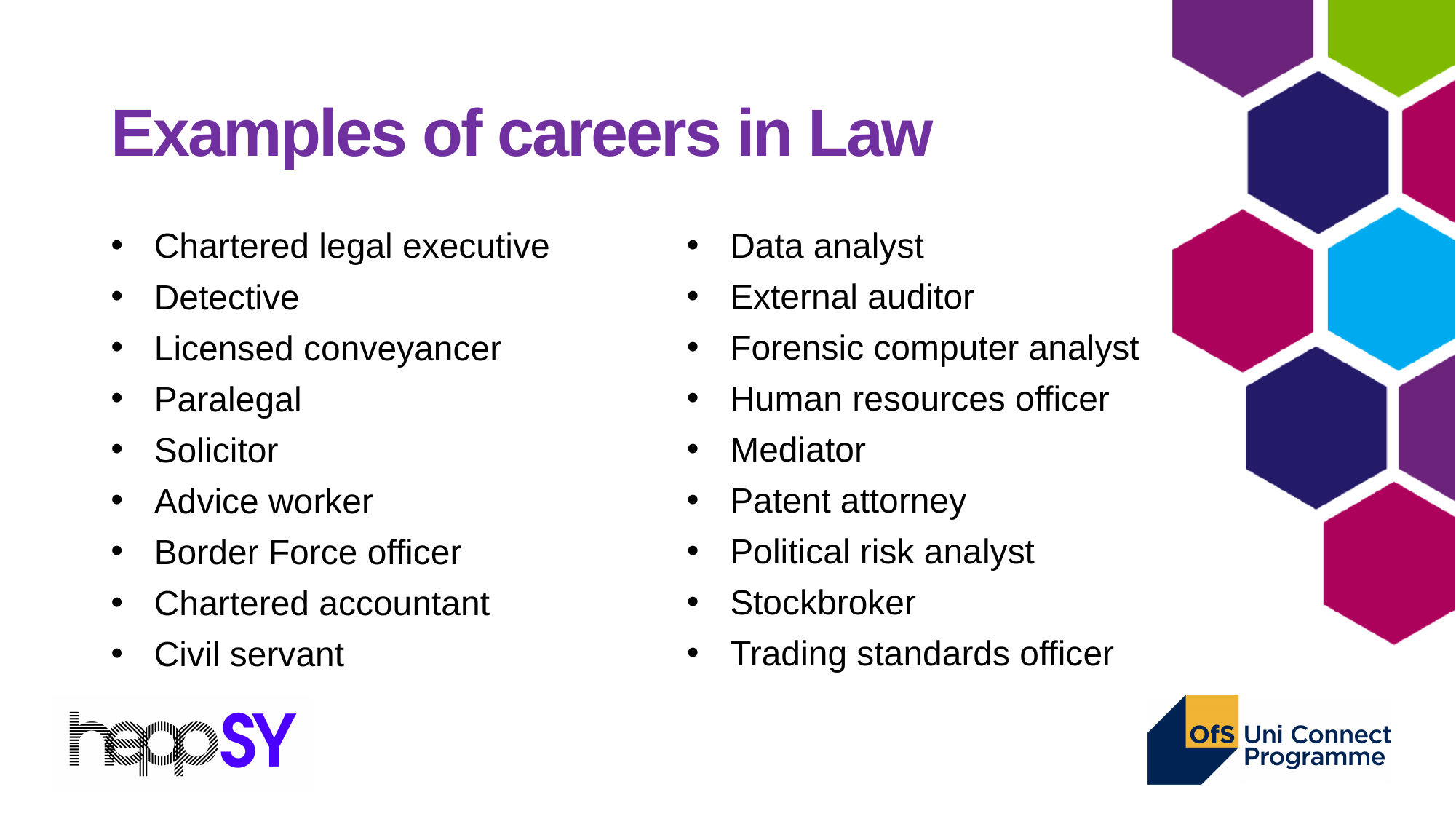

# Examples of careers in Law
Chartered legal executive
Detective
Licensed conveyancer
Paralegal
Solicitor
Advice worker
Border Force officer
Chartered accountant
Civil servant
Data analyst
External auditor
Forensic computer analyst
Human resources officer
Mediator
Patent attorney
Political risk analyst
Stockbroker
Trading standards officer